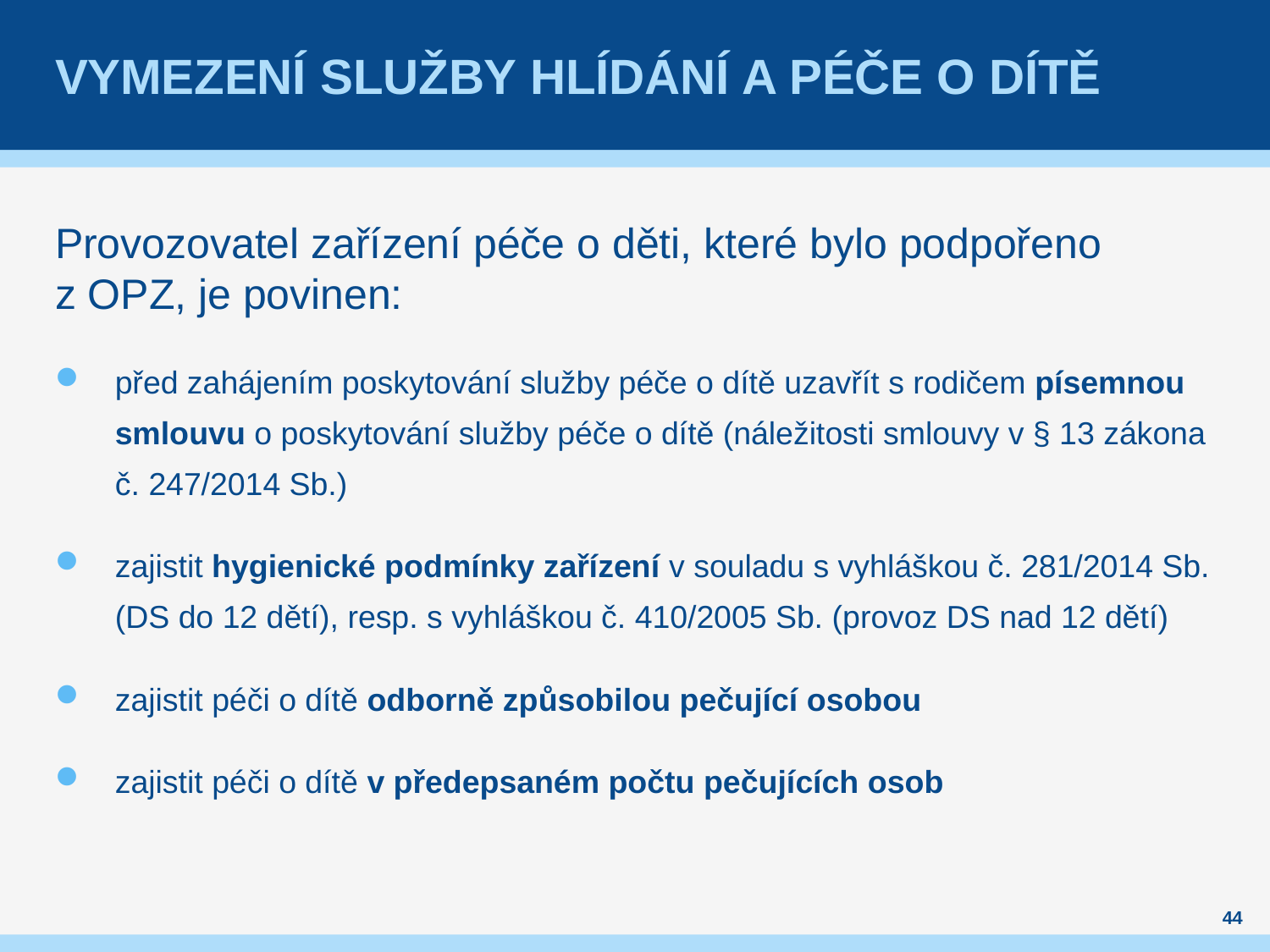

# Vymezení služby hlídání a péče o dítě
Provozovatel zařízení péče o děti, které bylo podpořeno z OPZ, je povinen:
před zahájením poskytování služby péče o dítě uzavřít s rodičem písemnou smlouvu o poskytování služby péče o dítě (náležitosti smlouvy v § 13 zákona č. 247/2014 Sb.)
zajistit hygienické podmínky zařízení v souladu s vyhláškou č. 281/2014 Sb. (DS do 12 dětí), resp. s vyhláškou č. 410/2005 Sb. (provoz DS nad 12 dětí)
zajistit péči o dítě odborně způsobilou pečující osobou
zajistit péči o dítě v předepsaném počtu pečujících osob
44